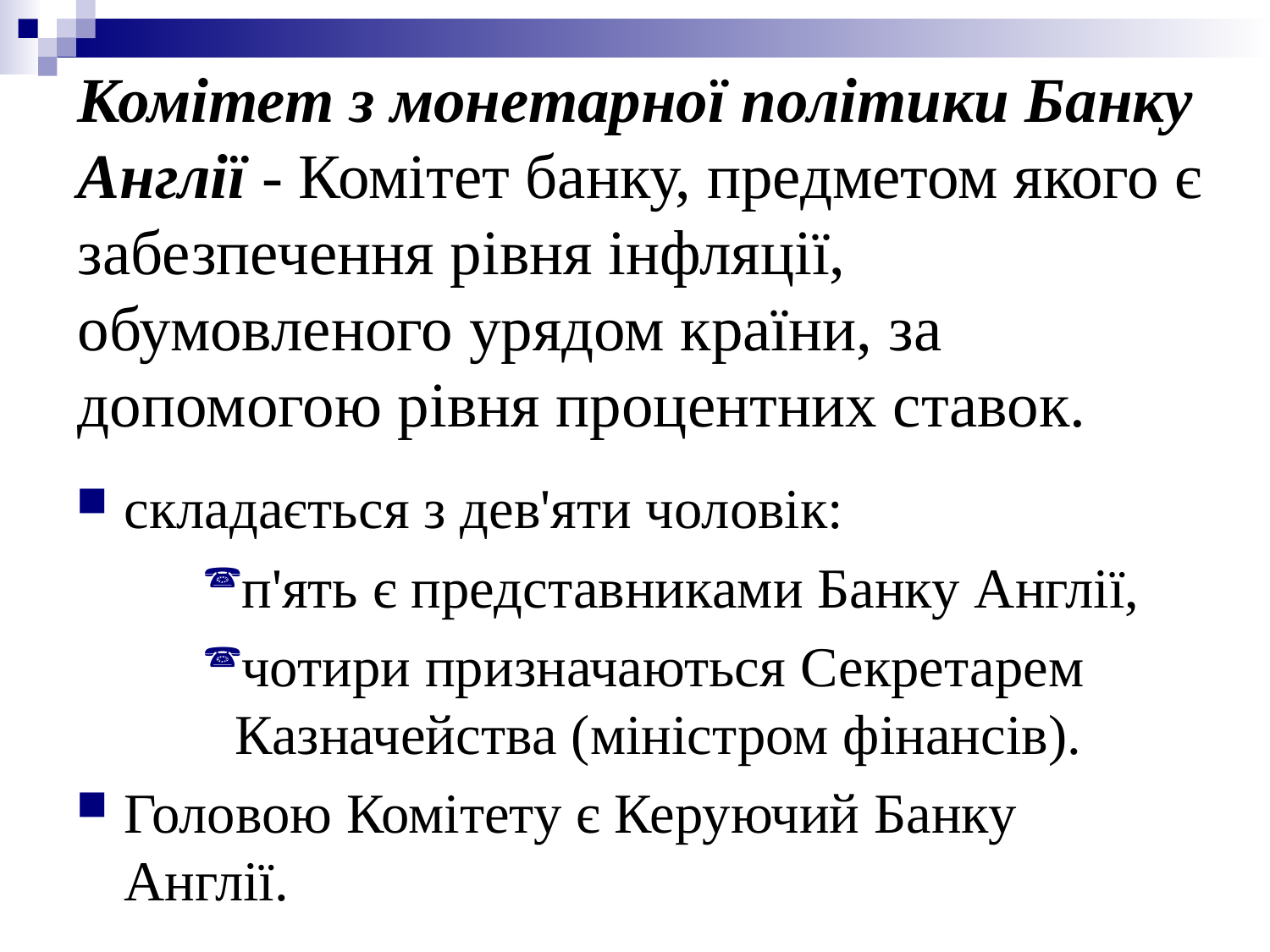

# Комітет з монетарної політики Банку Англії - Комітет банку, предметом якого є забезпечення рівня інфляції, обумовленого урядом країни, за допомогою рівня процентних ставок.
складається з дев'яти чоловік:
п'ять є представниками Банку Англії,
чотири призначаються Секретарем Казначейства (міністром фінансів).
Головою Комітету є Керуючий Банку Англії.